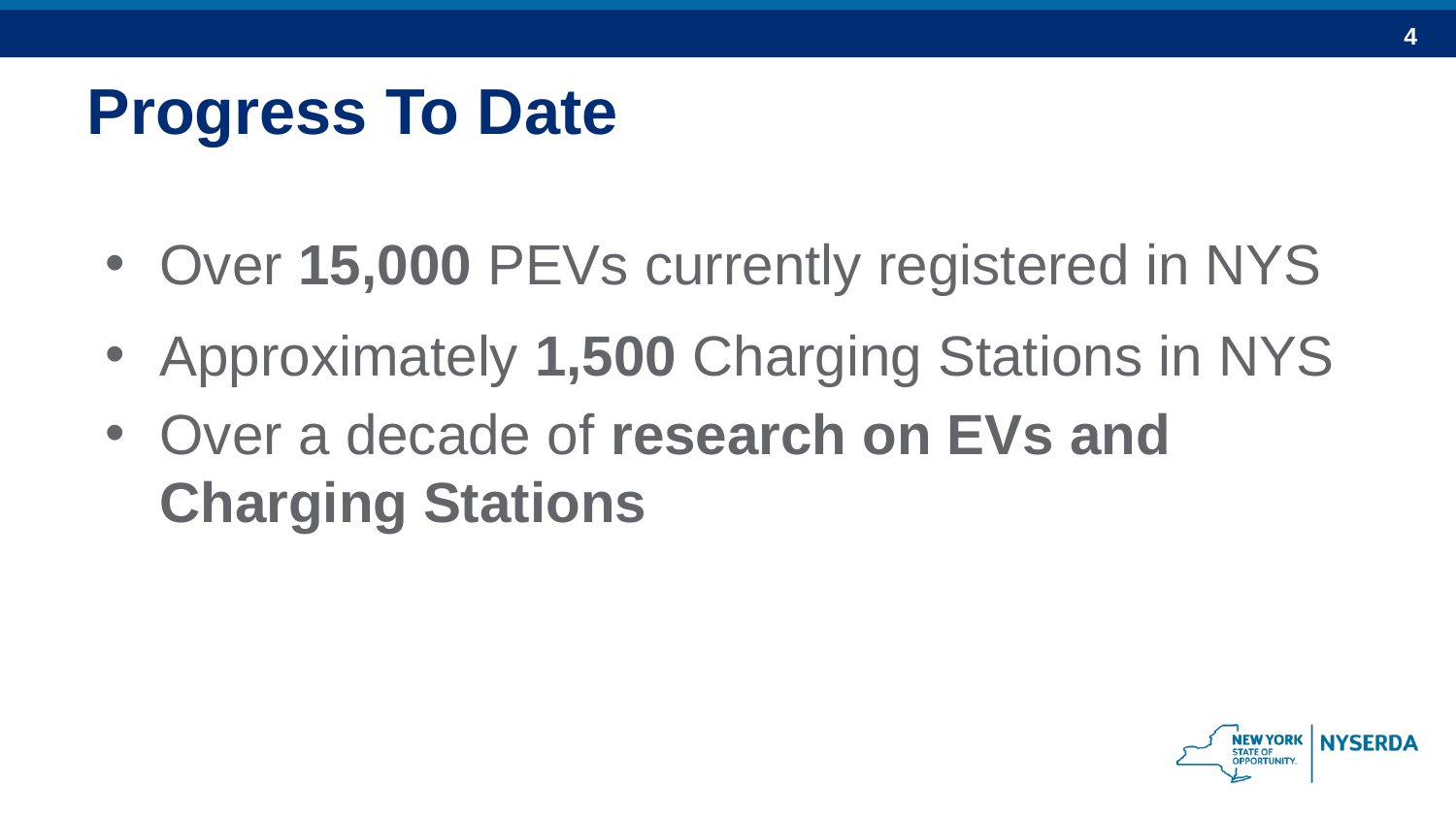

# Progress To Date
Over 15,000 PEVs currently registered in NYS
Approximately 1,500 Charging Stations in NYS
Over a decade of research on EVs and Charging Stations